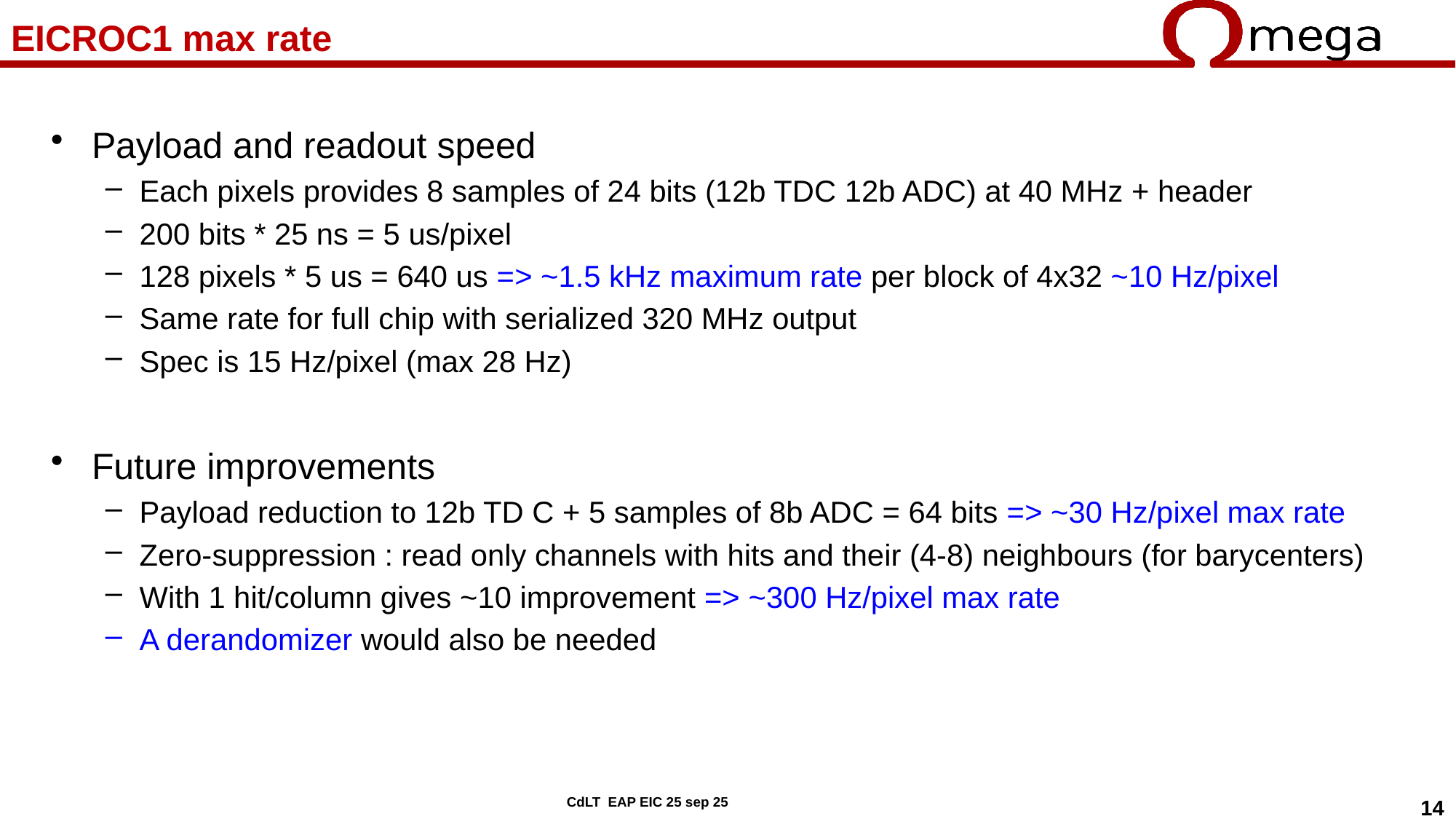

# EICROC1 max rate
Payload and readout speed
Each pixels provides 8 samples of 24 bits (12b TDC 12b ADC) at 40 MHz + header
200 bits * 25 ns = 5 us/pixel
128 pixels * 5 us = 640 us => ~1.5 kHz maximum rate per block of 4x32 ~10 Hz/pixel
Same rate for full chip with serialized 320 MHz output
Spec is 15 Hz/pixel (max 28 Hz)

Future improvements
Payload reduction to 12b TD C + 5 samples of 8b ADC = 64 bits => ~30 Hz/pixel max rate
Zero-suppression : read only channels with hits and their (4-8) neighbours (for barycenters)
With 1 hit/column gives ~10 improvement => ~300 Hz/pixel max rate
A derandomizer would also be needed
CdLT  EAP EIC 25 sep 25
14